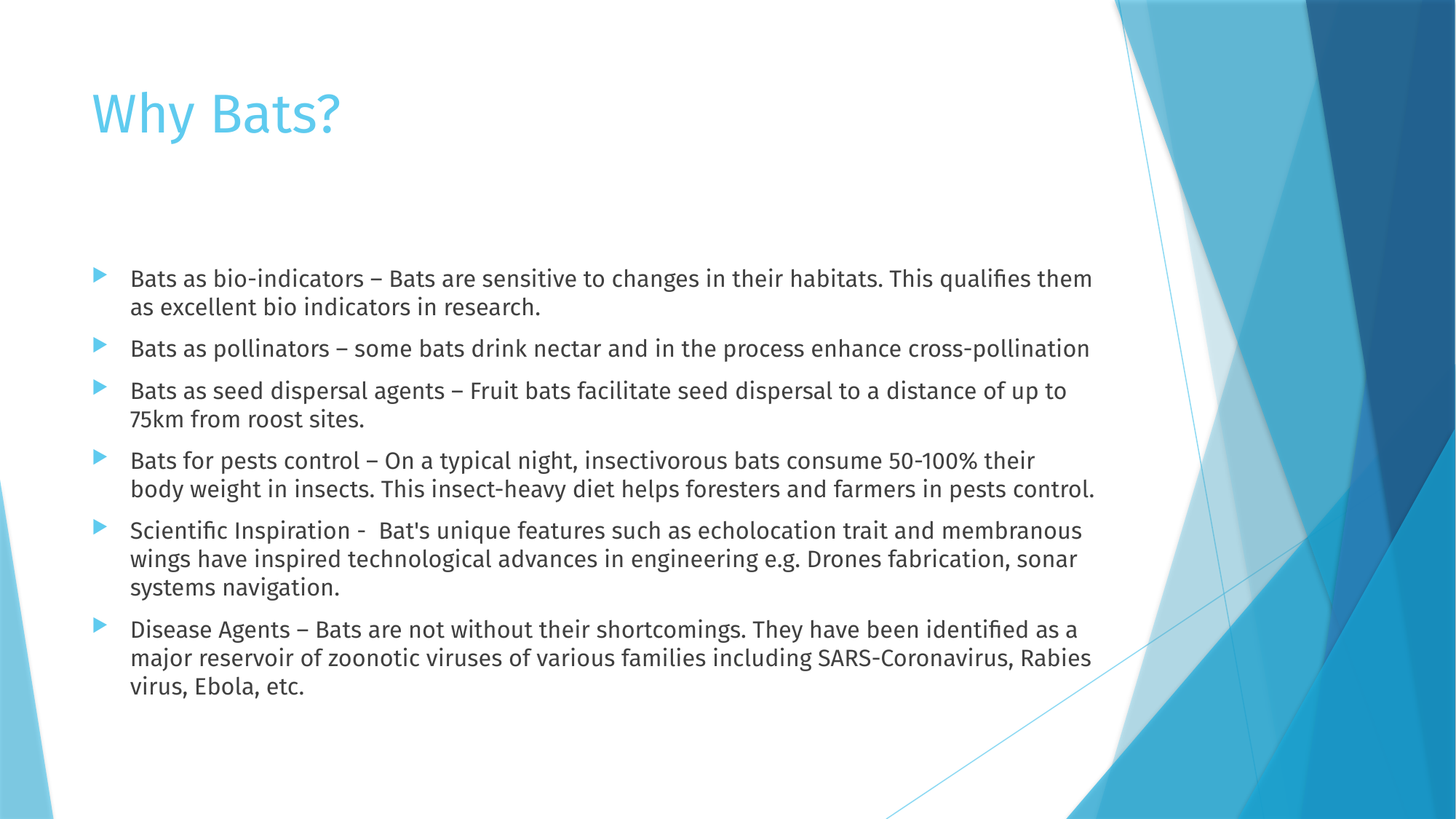

# Why Bats?
Bats as bio-indicators – Bats are sensitive to changes in their habitats. This qualifies them as excellent bio indicators in research.
Bats as pollinators – some bats drink nectar and in the process enhance cross-pollination
Bats as seed dispersal agents – Fruit bats facilitate seed dispersal to a distance of up to 75km from roost sites.
Bats for pests control – On a typical night, insectivorous bats consume 50-100% their body weight in insects. This insect-heavy diet helps foresters and farmers in pests control.
Scientific Inspiration -  Bat's unique features such as echolocation trait and membranous wings have inspired technological advances in engineering e.g. Drones fabrication, sonar systems navigation.
Disease Agents – Bats are not without their shortcomings. They have been identified as a major reservoir of zoonotic viruses of various families including SARS-Coronavirus, Rabies virus, Ebola, etc.